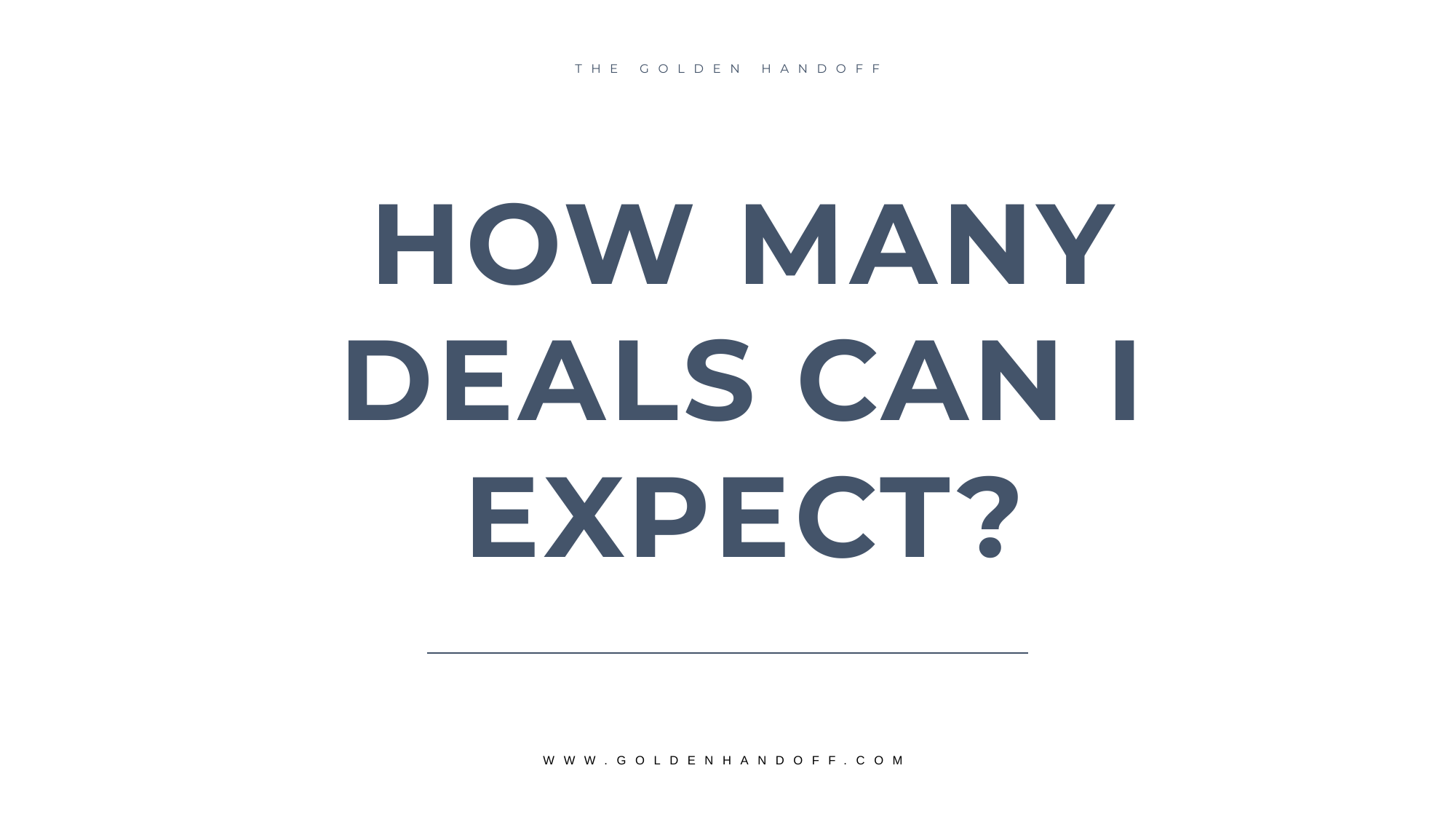

THE GOLDEN HANDOFF
HOW MANY DEALS CAN I EXPECT?
WWW.GOLDENHANDOFF.COM